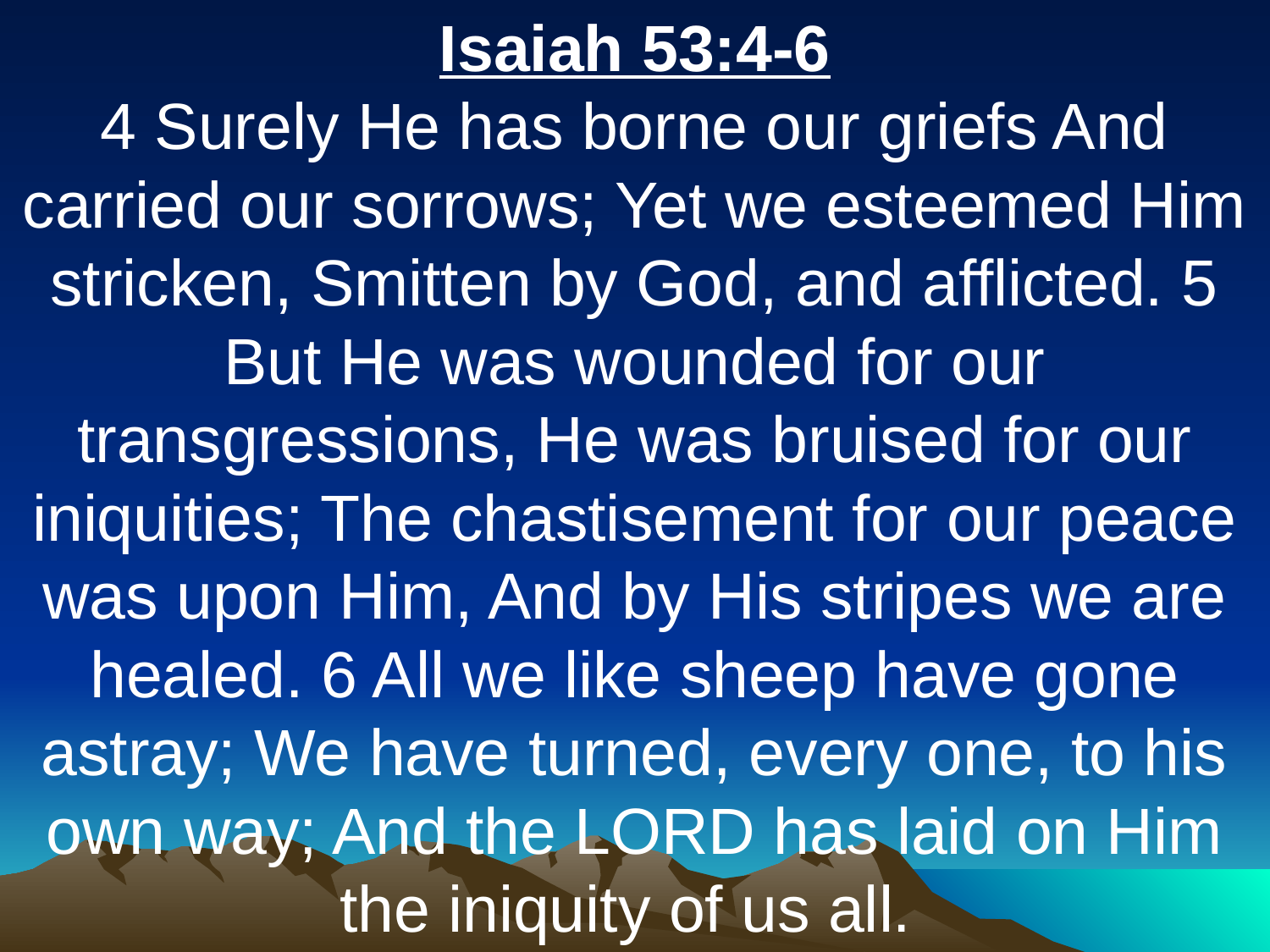

Isaiah 53:4-6
4 Surely He has borne our griefs And carried our sorrows; Yet we esteemed Him stricken, Smitten by God, and afflicted. 5 But He was wounded for our transgressions, He was bruised for our iniquities; The chastisement for our peace was upon Him, And by His stripes we are healed. 6 All we like sheep have gone astray; We have turned, every one, to his own way; And the LORD has laid on Him the iniquity of us all.